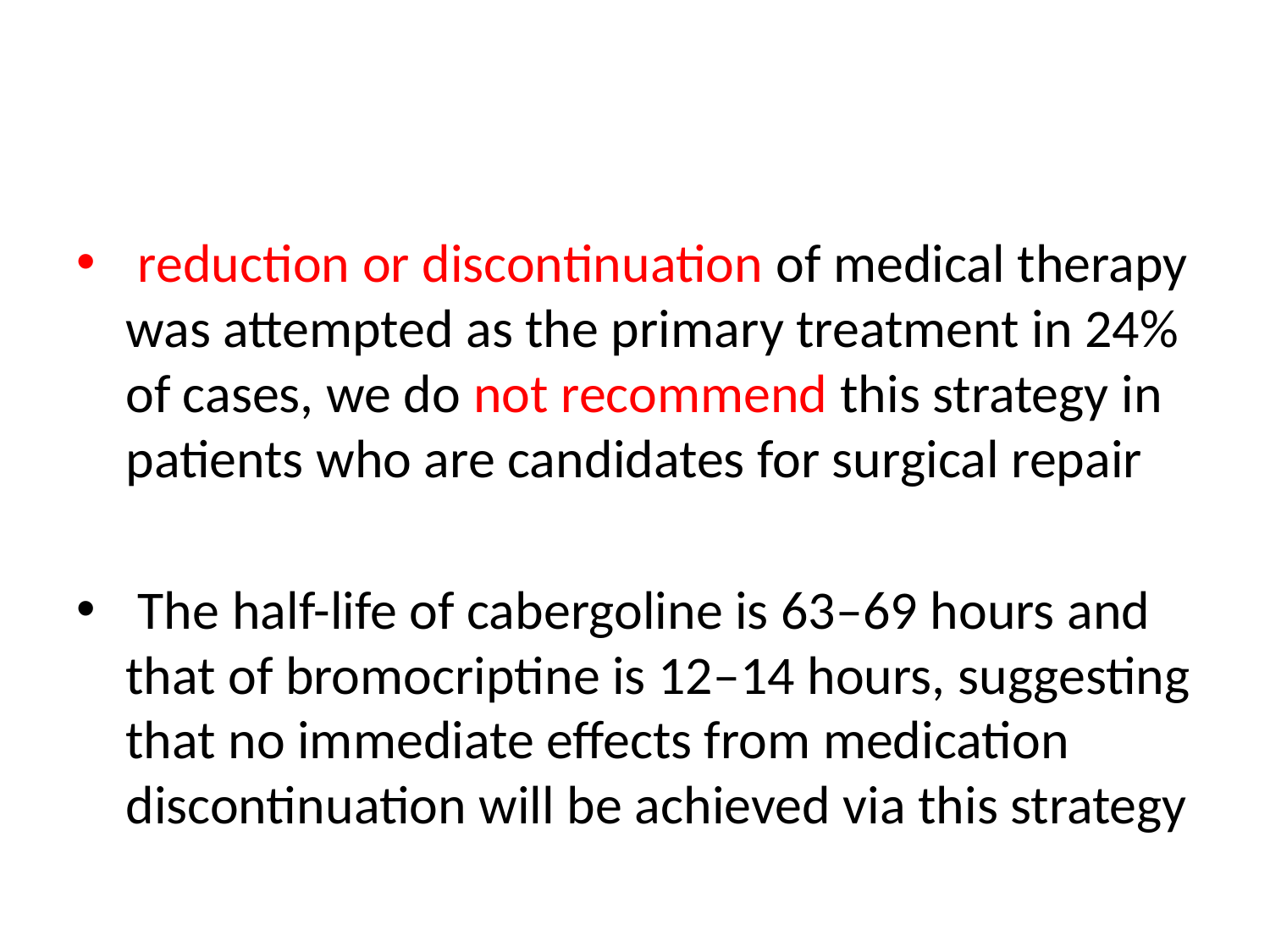

#
 reduction or discontinuation of medical therapy was attempted as the primary treatment in 24% of cases, we do not recommend this strategy in patients who are candidates for surgical repair

 The half-life of cabergoline is 63–69 hours and that of bromocriptine is 12–14 hours, suggesting that no immediate effects from medication discontinuation will be achieved via this strategy